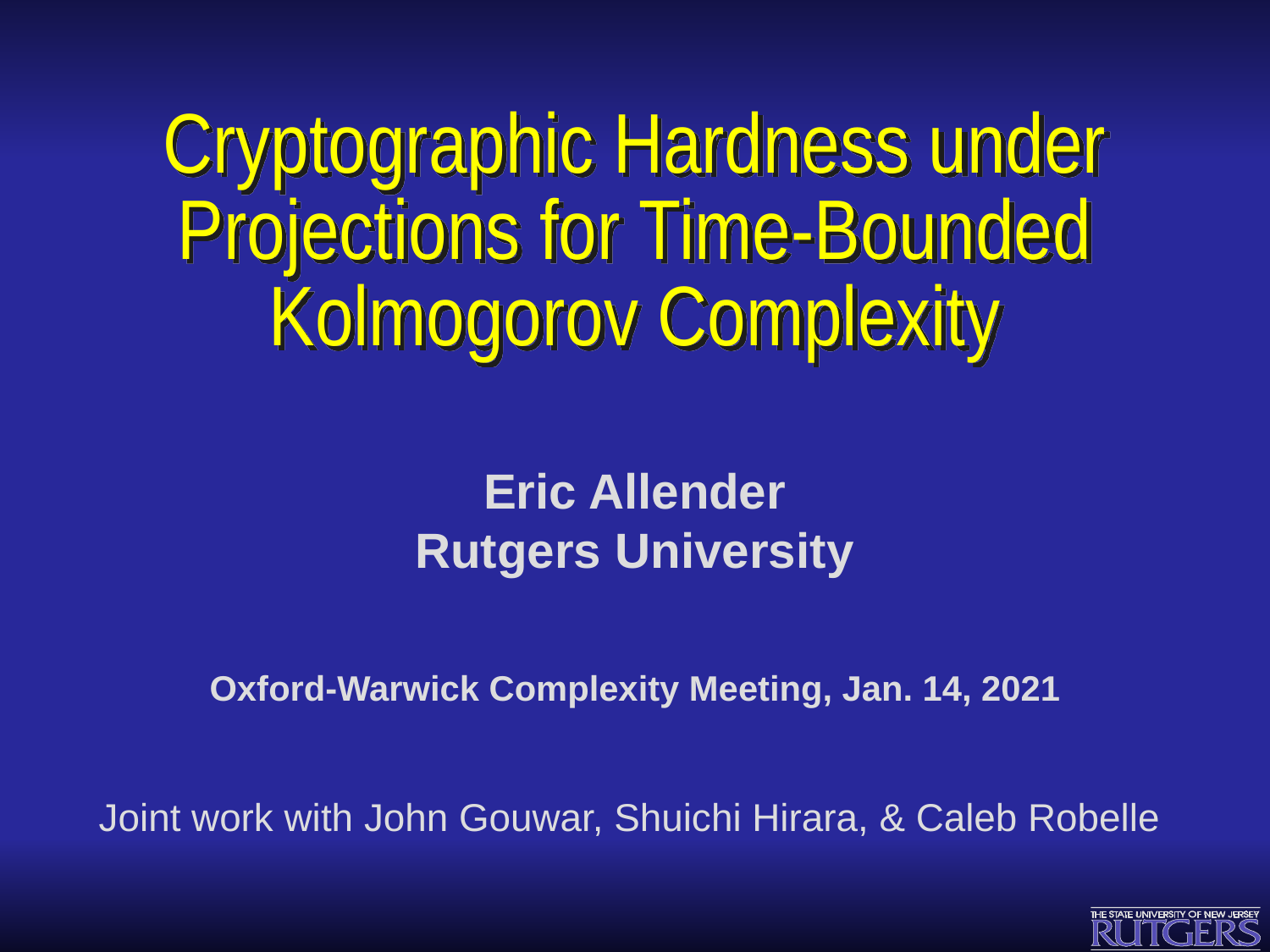

# Cryptographic Hardness under Projections for Time-Bounded Kolmogorov Complexity
Oxford-Warwick Complexity Meeting, Jan. 14, 2021
Joint work with John Gouwar, Shuichi Hirara, & Caleb Robelle